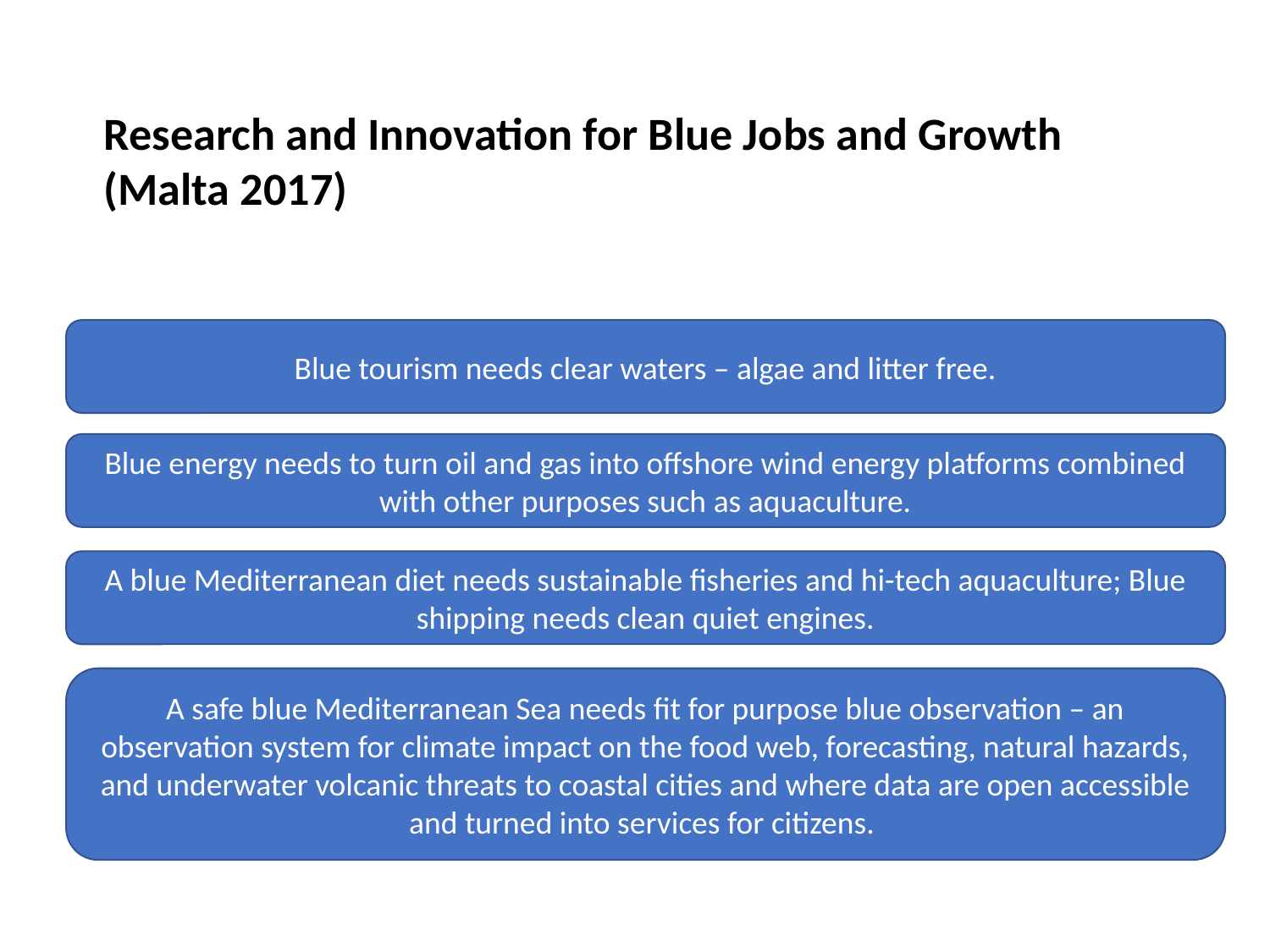

Research and Innovation for Blue Jobs and Growth
(Malta 2017)
Blue tourism needs clear waters – algae and litter free.
Blue energy needs to turn oil and gas into offshore wind energy platforms combined with other purposes such as aquaculture.
A blue Mediterranean diet needs sustainable fisheries and hi-tech aquaculture; Blue shipping needs clean quiet engines.
A safe blue Mediterranean Sea needs fit for purpose blue observation – an observation system for climate impact on the food web, forecasting, natural hazards, and underwater volcanic threats to coastal cities and where data are open accessible and turned into services for citizens.